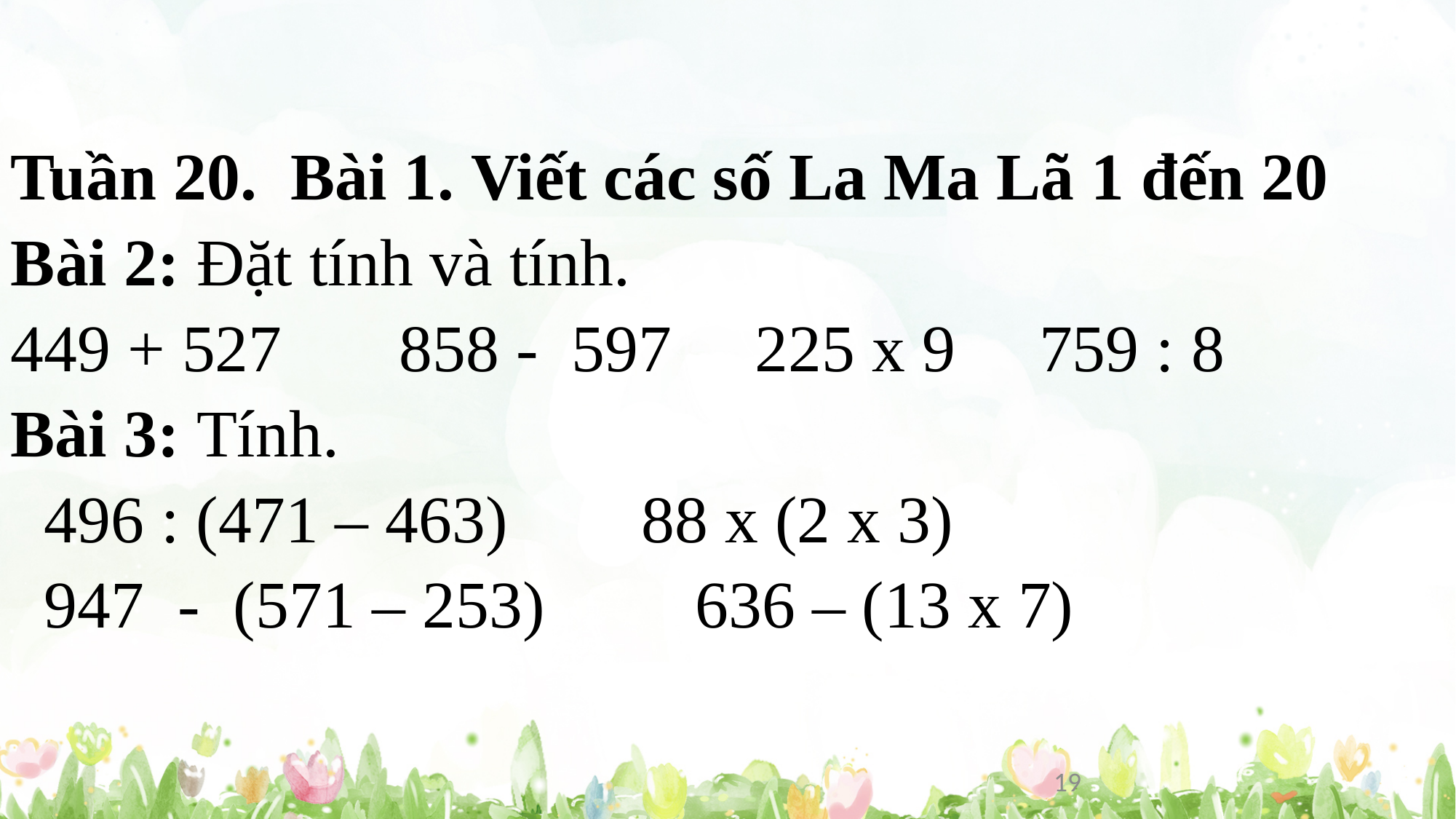

Tuần 20.  Bài 1. Viết các số La Ma Lã 1 đến 20
Bài 2: Đặt tính và tính.
449 + 527       858 -  597     225 x 9     759 : 8
Bài 3: Tính.
  496 : (471 – 463)        88 x (2 x 3)
  947  -  (571 – 253)         636 – (13 x 7)
19